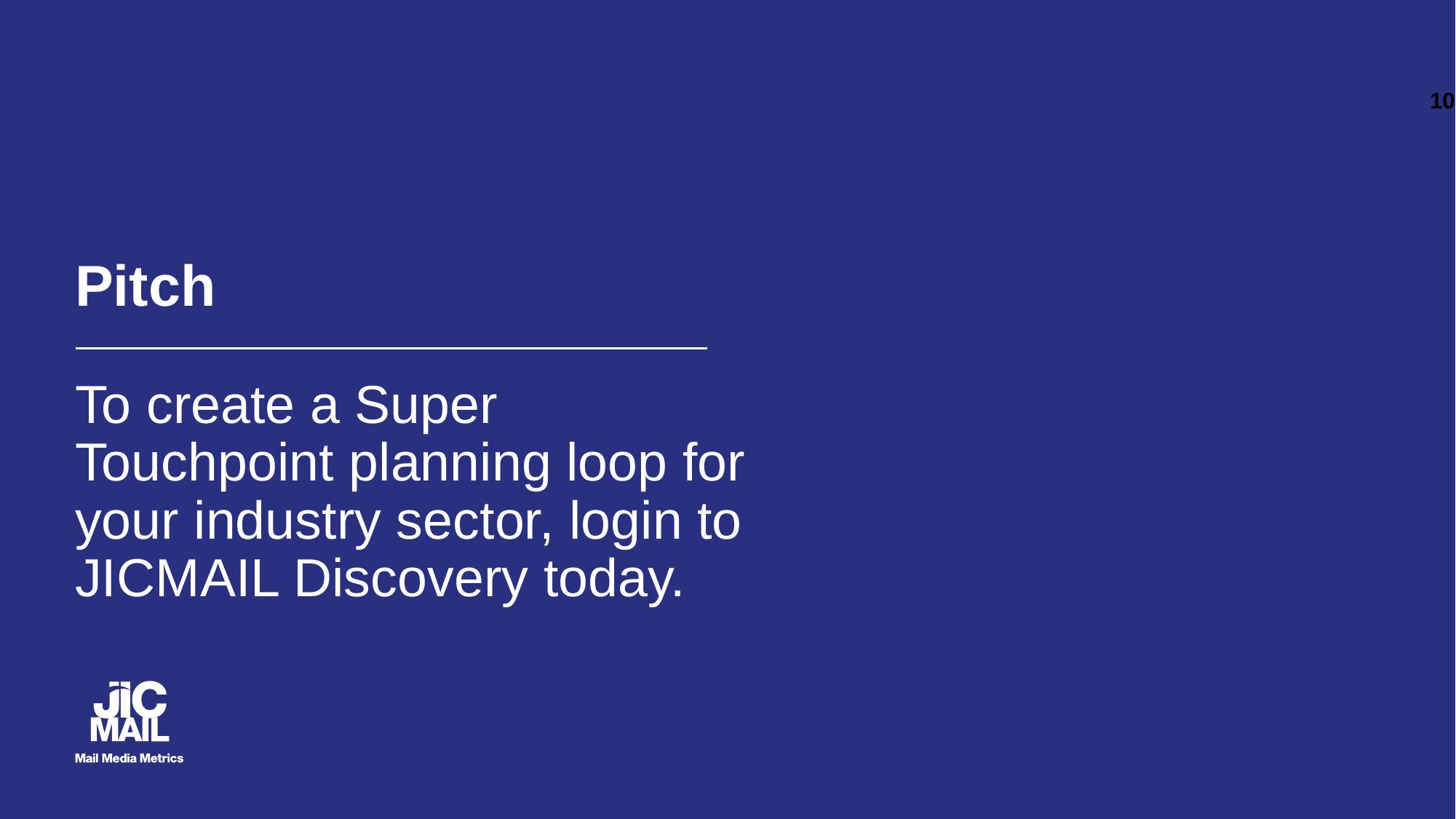

10
# Pitch
To create a Super Touchpoint planning loop for your industry sector, login to JICMAIL Discovery today.